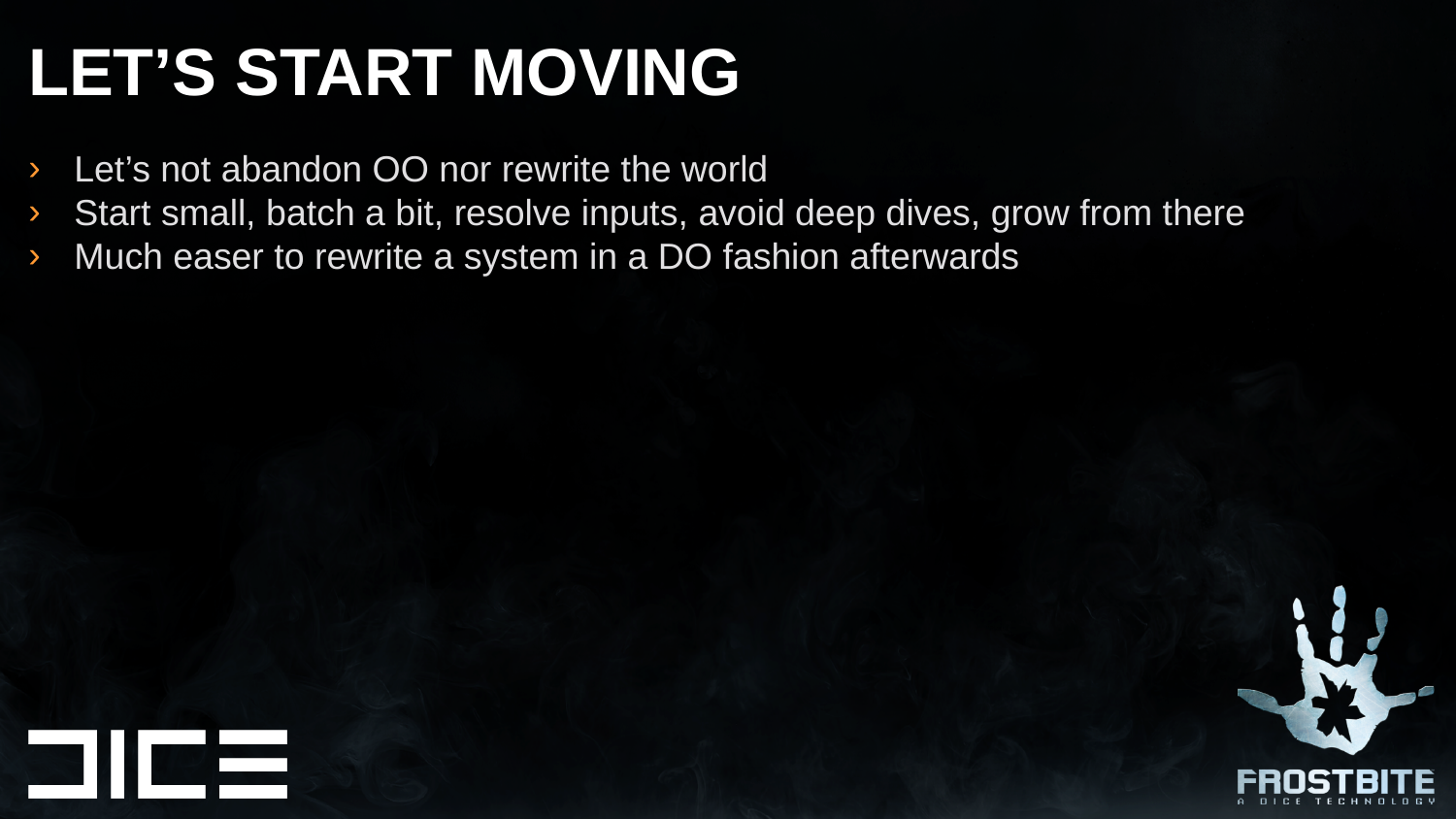

# Let’s START MOVING
Let’s not abandon OO nor rewrite the world
Start small, batch a bit, resolve inputs, avoid deep dives, grow from there
Much easer to rewrite a system in a DO fashion afterwards